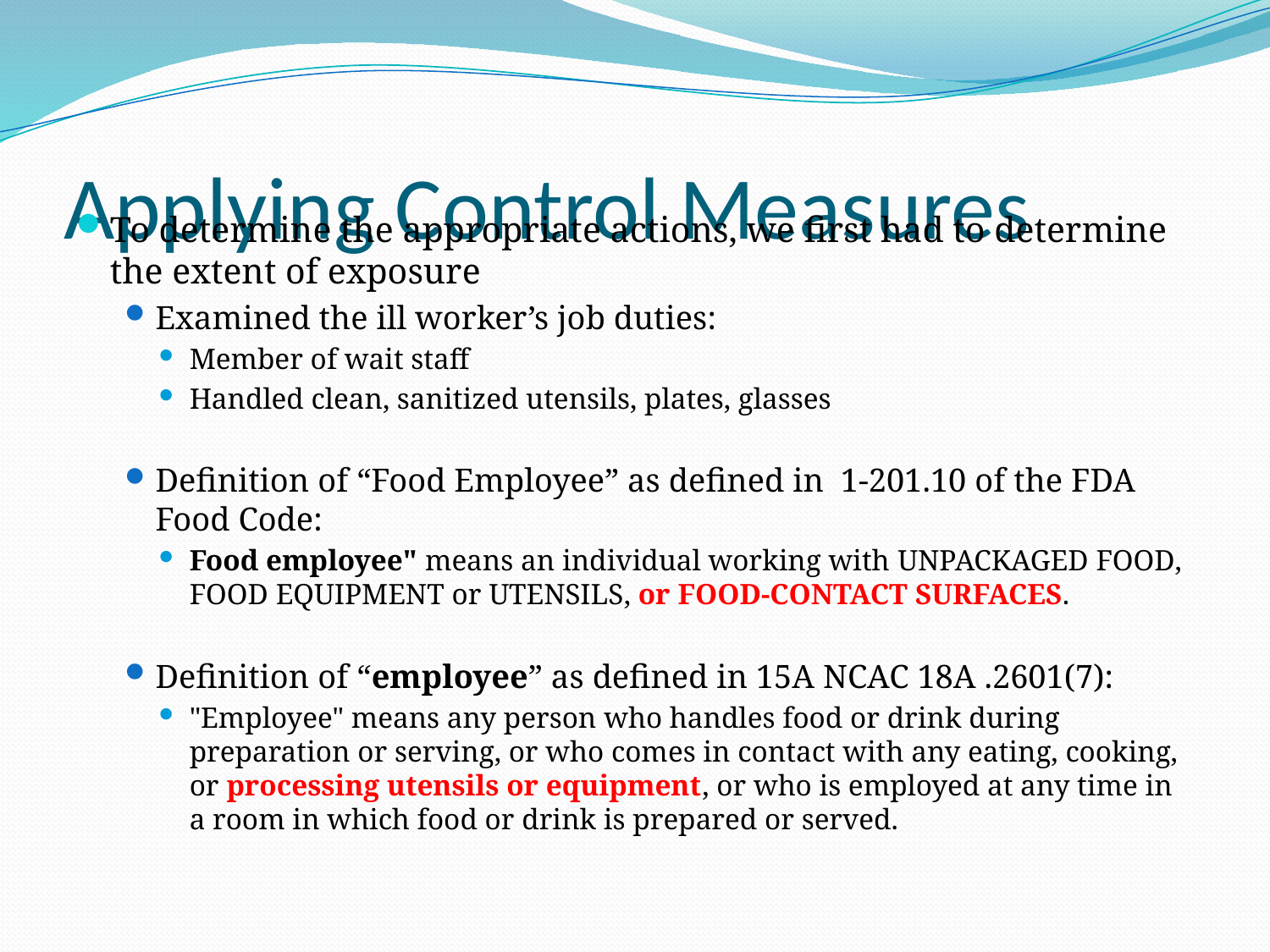

# Applying Control Measures
To determine the appropriate actions, we first had to determine the extent of exposure
Examined the ill worker’s job duties:
Member of wait staff
Handled clean, sanitized utensils, plates, glasses

Definition of “Food Employee” as defined in  1-201.10 of the FDA Food Code:
Food employee" means an individual working with unpackaged food, food equipment or utensils, or food-contact surfaces.

Definition of “employee” as defined in 15A NCAC 18A .2601(7):
"Employee" means any person who handles food or drink during preparation or serving, or who comes in contact with any eating, cooking, or processing utensils or equipment, or who is employed at any time in a room in which food or drink is prepared or served.